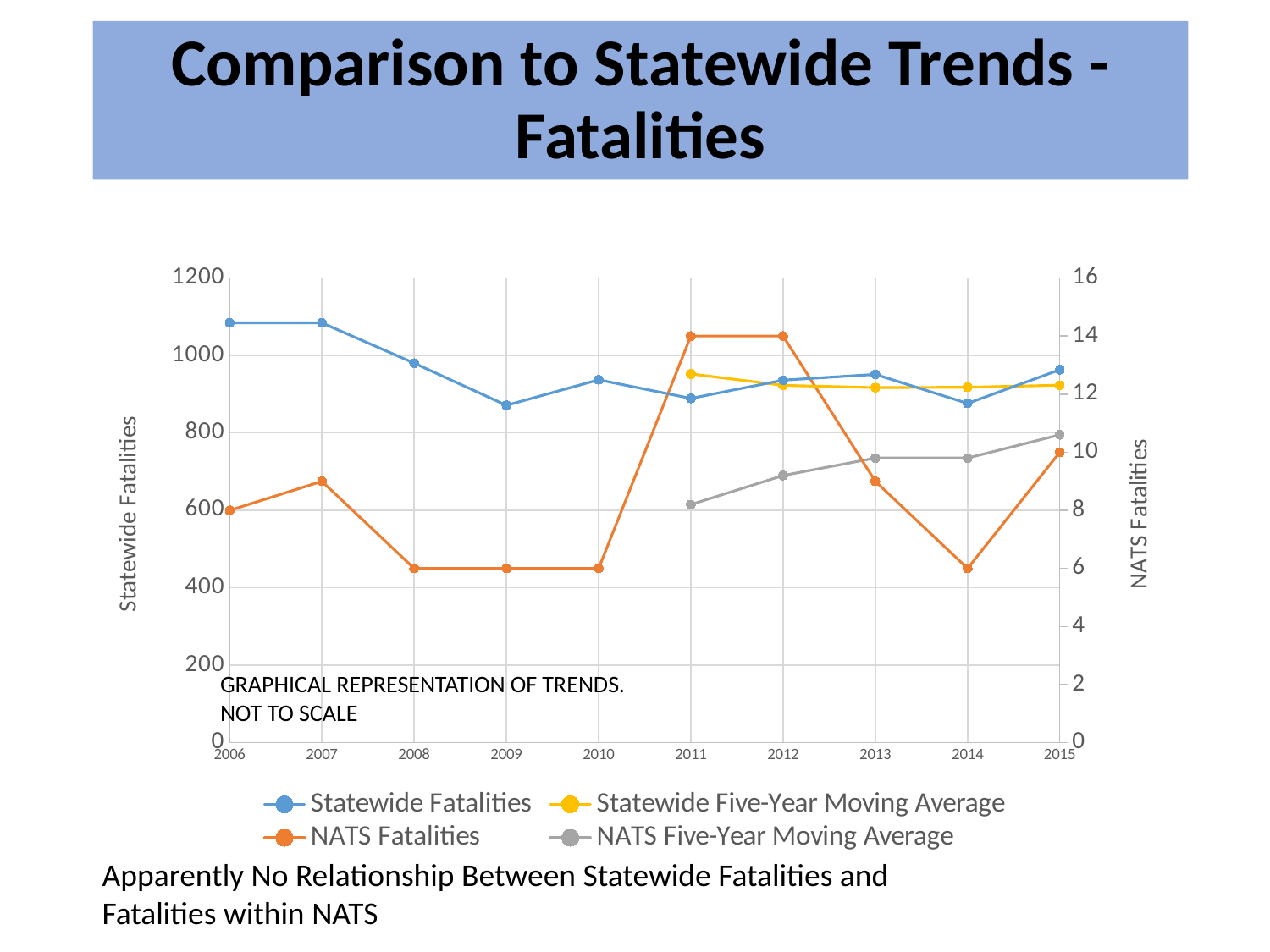

# Comparison to Statewide Trends - Fatalities

### Chart

| Category |  |  |  |  |
|---|---|---|---|---|
GRAPHICAL REPRESENTATION OF TRENDS. NOT TO SCALE

Apparently No Relationship Between Statewide Fatalities and Fatalities within NATS